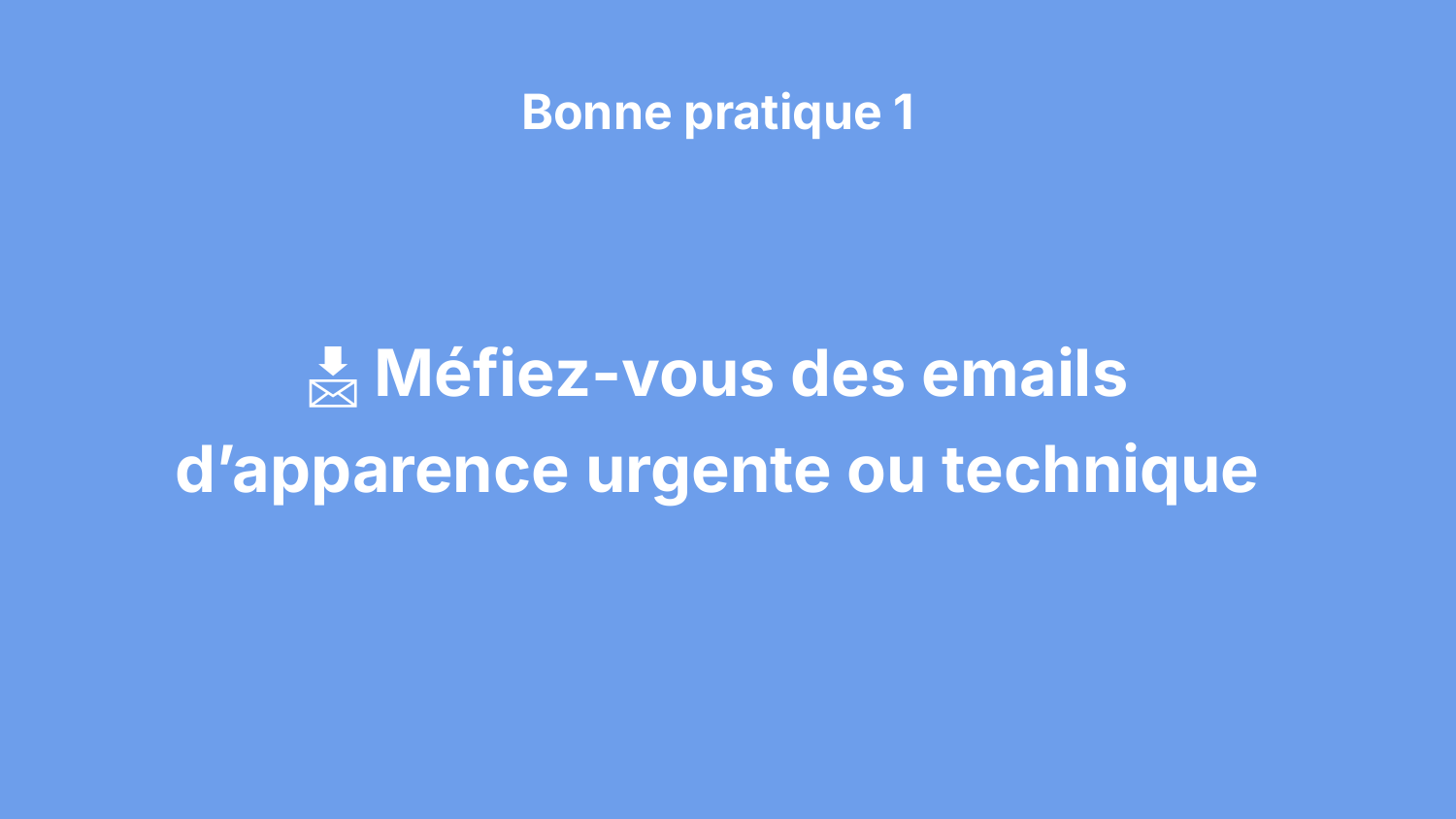

Bonne pratique 1
📩 Méfiez-vous des emails d’apparence urgente ou technique